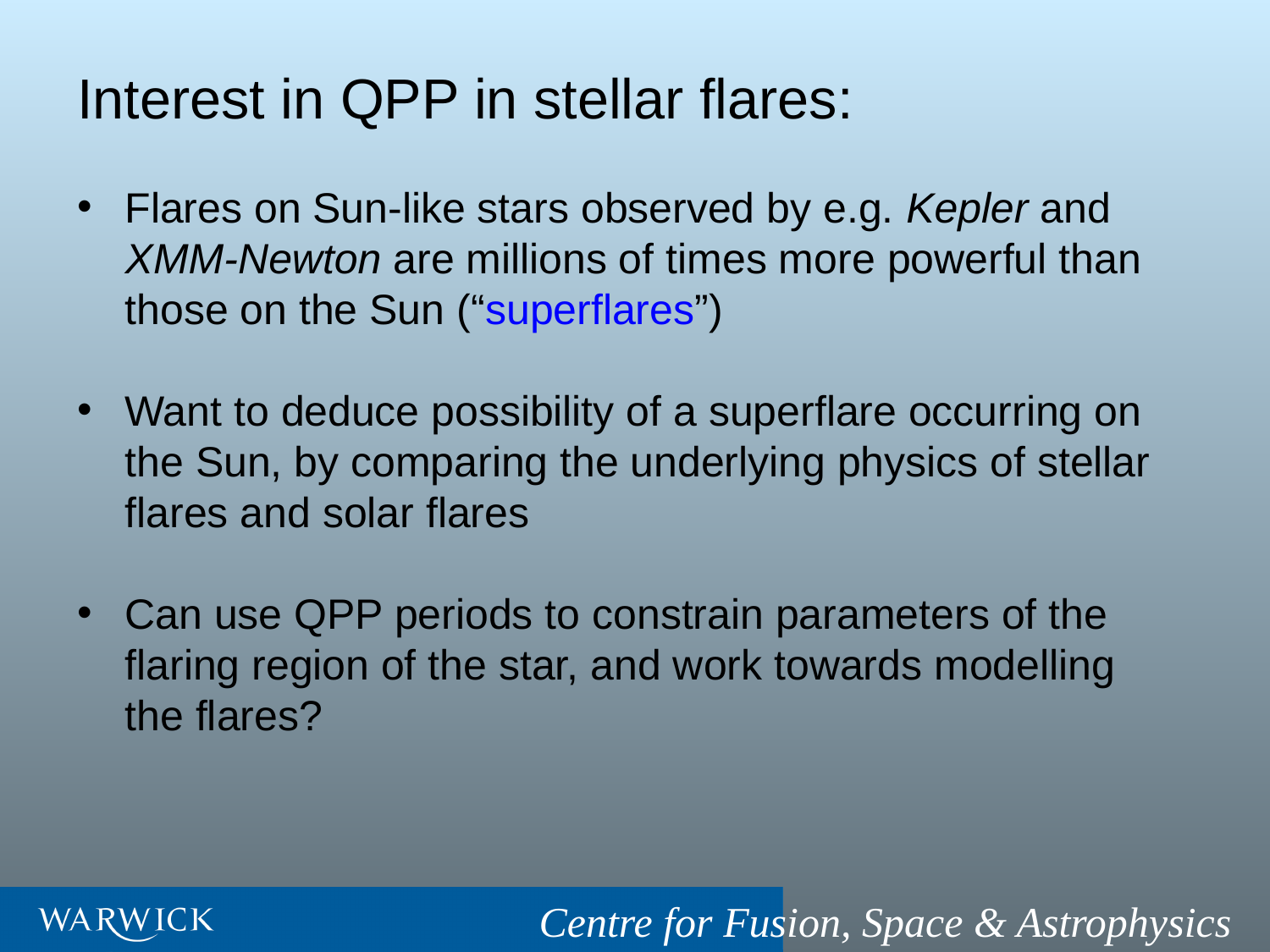

Interest in QPP in stellar flares:

Flares on Sun-like stars observed by e.g. Kepler and XMM-Newton are millions of times more powerful than those on the Sun (“superflares”)

Want to deduce possibility of a superflare occurring on the Sun, by comparing the underlying physics of stellar flares and solar flares

Can use QPP periods to constrain parameters of the flaring region of the star, and work towards modelling the flares?